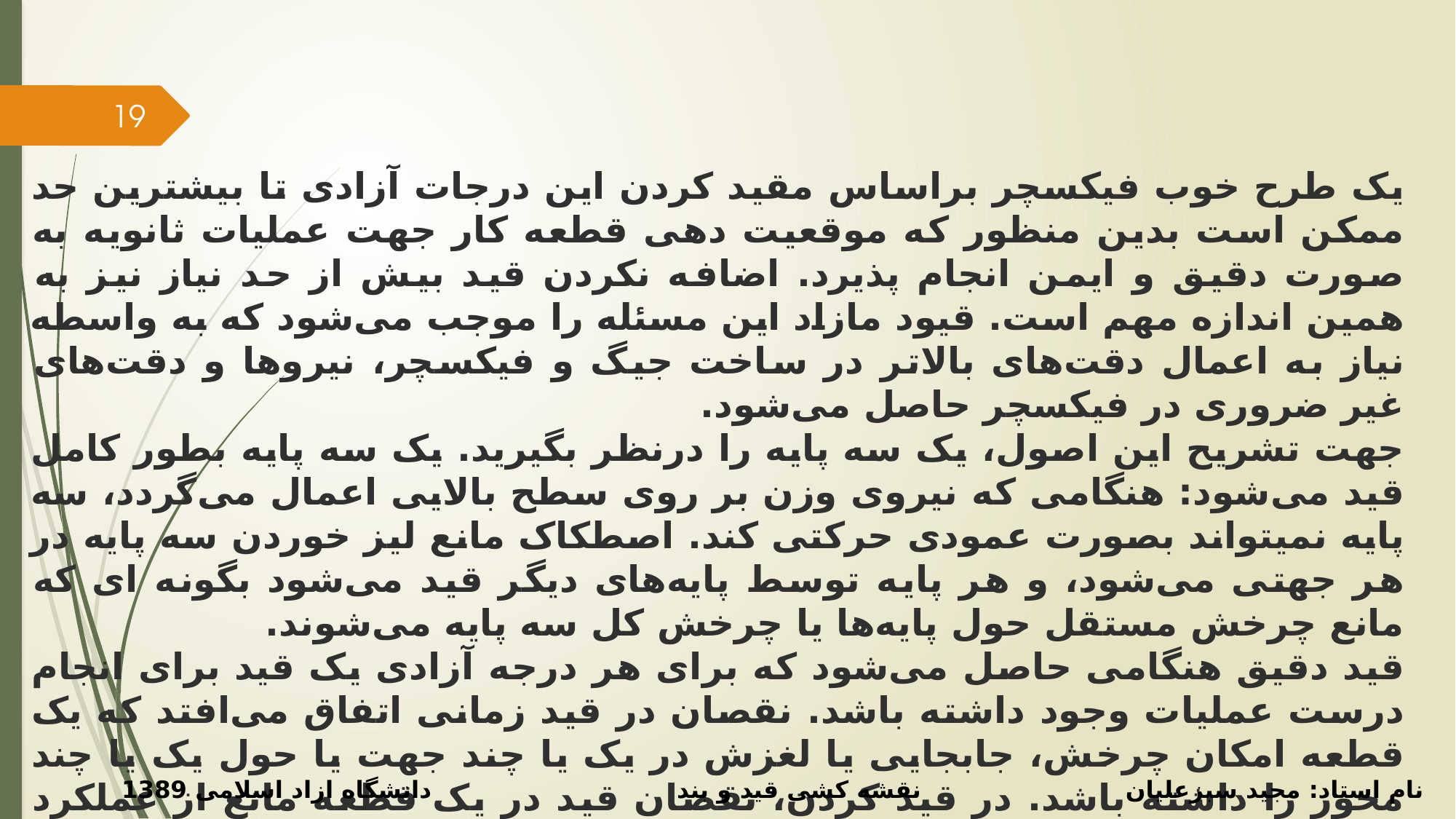

19
یک طرح خوب فیکسچر براساس مقید کردن این درجات آزادی تا بیشترین حد ممکن است بدین منظور که موقعیت دهی قطعه کار جهت عملیات ثانویه به صورت دقیق و ایمن انجام پذیرد. اضافه نکردن قید بیش از حد نیاز نیز به همین اندازه مهم است. قیود مازاد این مسئله را موجب می‌شود که به واسطه نیاز به اعمال دقت‌های بالاتر در ساخت جیگ و فیکسچر، نیروها و دقت‌های غیر ضروری در فیکسچر حاصل می‌شود.
جهت تشریح این اصول، یک سه پایه را درنظر بگیرید. یک سه پایه بطور کامل قید می‌شود: هنگامی که نیروی وزن بر روی سطح بالایی اعمال می‌گردد، سه پایه نمیتواند بصورت عمودی حرکتی کند. اصطکاک مانع لیز خوردن سه پایه در هر جهتی می‌شود، و هر پایه توسط پایه‌های دیگر قید می‌شود بگونه ای که مانع چرخش مستقل حول پایه‌ها یا چرخش کل سه پایه می‌شوند.
قید دقیق هنگامی حاصل می‌شود که برای هر درجه آزادی یک قید برای انجام درست عملیات وجود داشته باشد. نقصان در قید زمانی اتفاق می‌افتد که یک قطعه امکان چرخش، جابجایی یا لغزش در یک یا چند جهت یا حول یک یا چند محور را داشته باشد. در قید کردن، نقصان قید در یک قطعه مانع از عملکرد مناسب می‌شود و می‌تواند منجر به خطرات قابل توجهی برای اوپراتور ماشین و خود تجهیز شود. بنا به کاربری، برخی موارد شاید نیازمند قید ناقص باشند: به عنوان مثال یک تخته چوب که جهت حرکت در راستای یک رنده آزاد می‌باشد.
نام استاد: مجید سبزعلیان                         نقشه کشی قید و بند                              دانشگاه ازاد اسلامی 1389